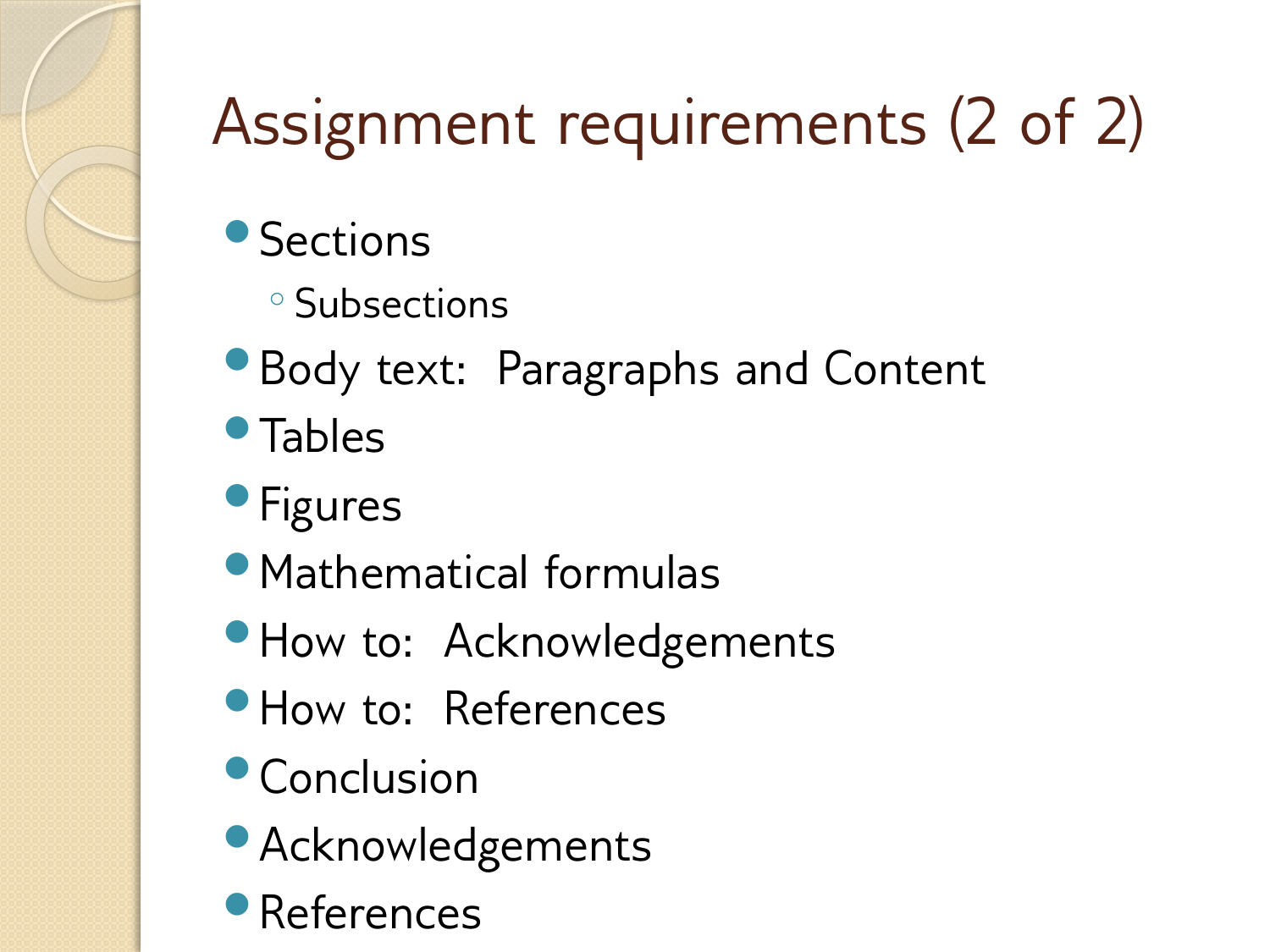

# Assignment requirements (2 of 2)
Sections
Subsections
Body text:  Paragraphs and Content
Tables
Figures
Mathematical formulas
How to:  Acknowledgements
How to:  References
Conclusion
Acknowledgements
References